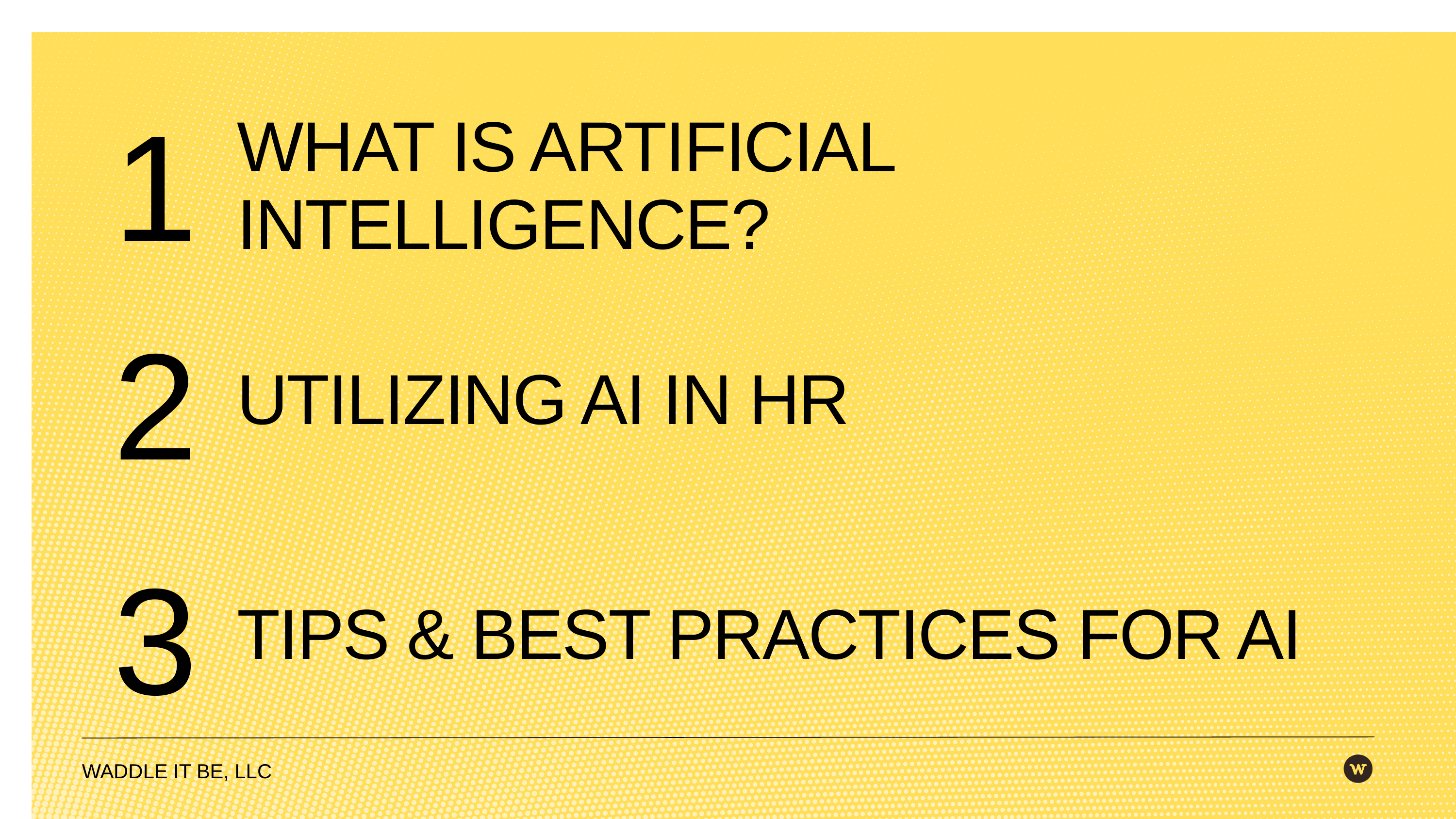

1
WHAT IS ARTIFICIAL INTELLIGENCE?
2
UTILIZING AI IN HR
3
TIPS & BEST PRACTICES FOR AI

WADDLE IT BE, LLC